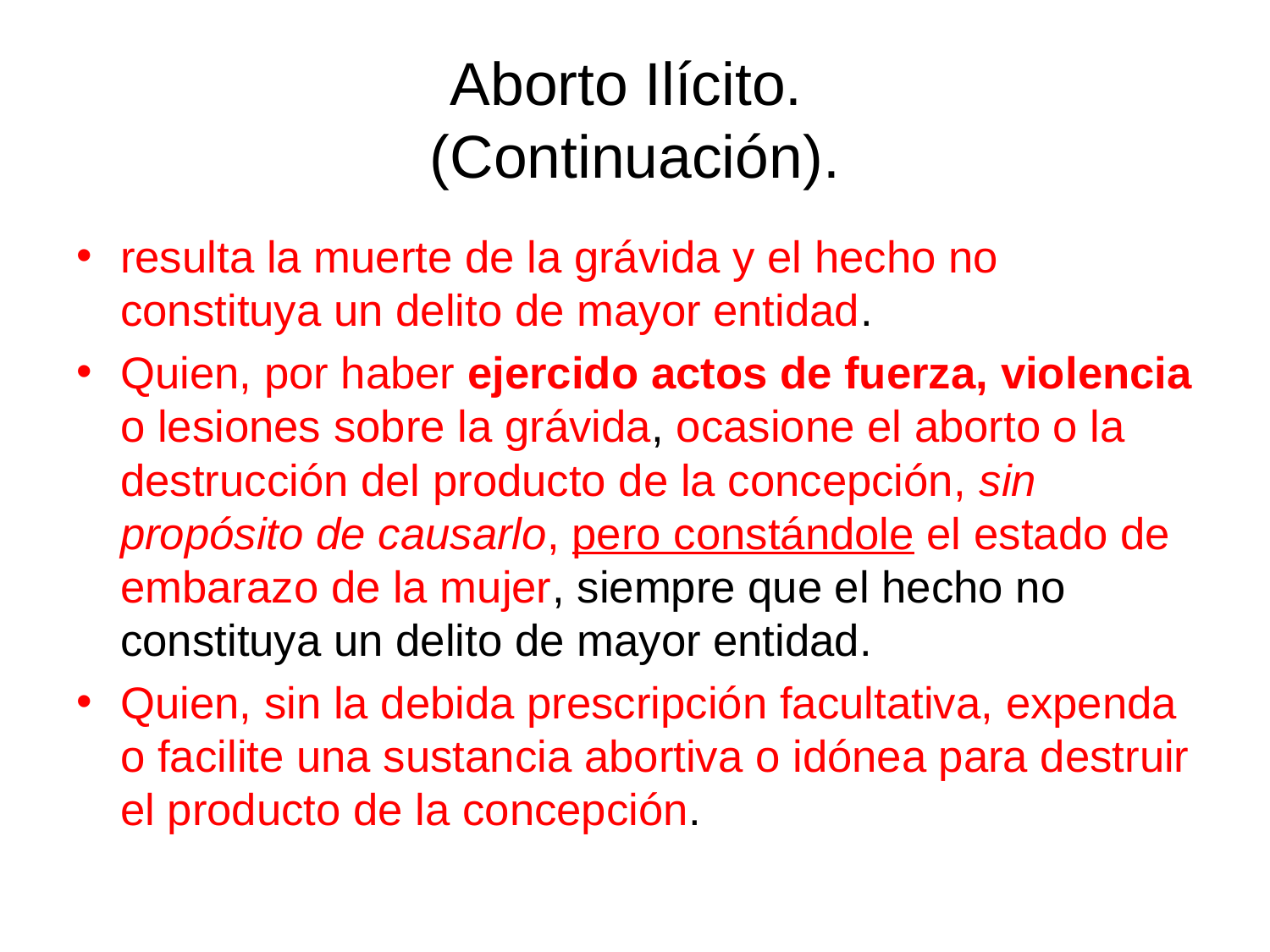

# Aborto Ilícito. (Continuación).
resulta la muerte de la grávida y el hecho no constituya un delito de mayor entidad.
Quien, por haber ejercido actos de fuerza, violencia o lesiones sobre la grávida, ocasione el aborto o la destrucción del producto de la concepción, sin propósito de causarlo, pero constándole el estado de embarazo de la mujer, siempre que el hecho no constituya un delito de mayor entidad.
Quien, sin la debida prescripción facultativa, expenda o facilite una sustancia abortiva o idónea para destruir el producto de la concepción.